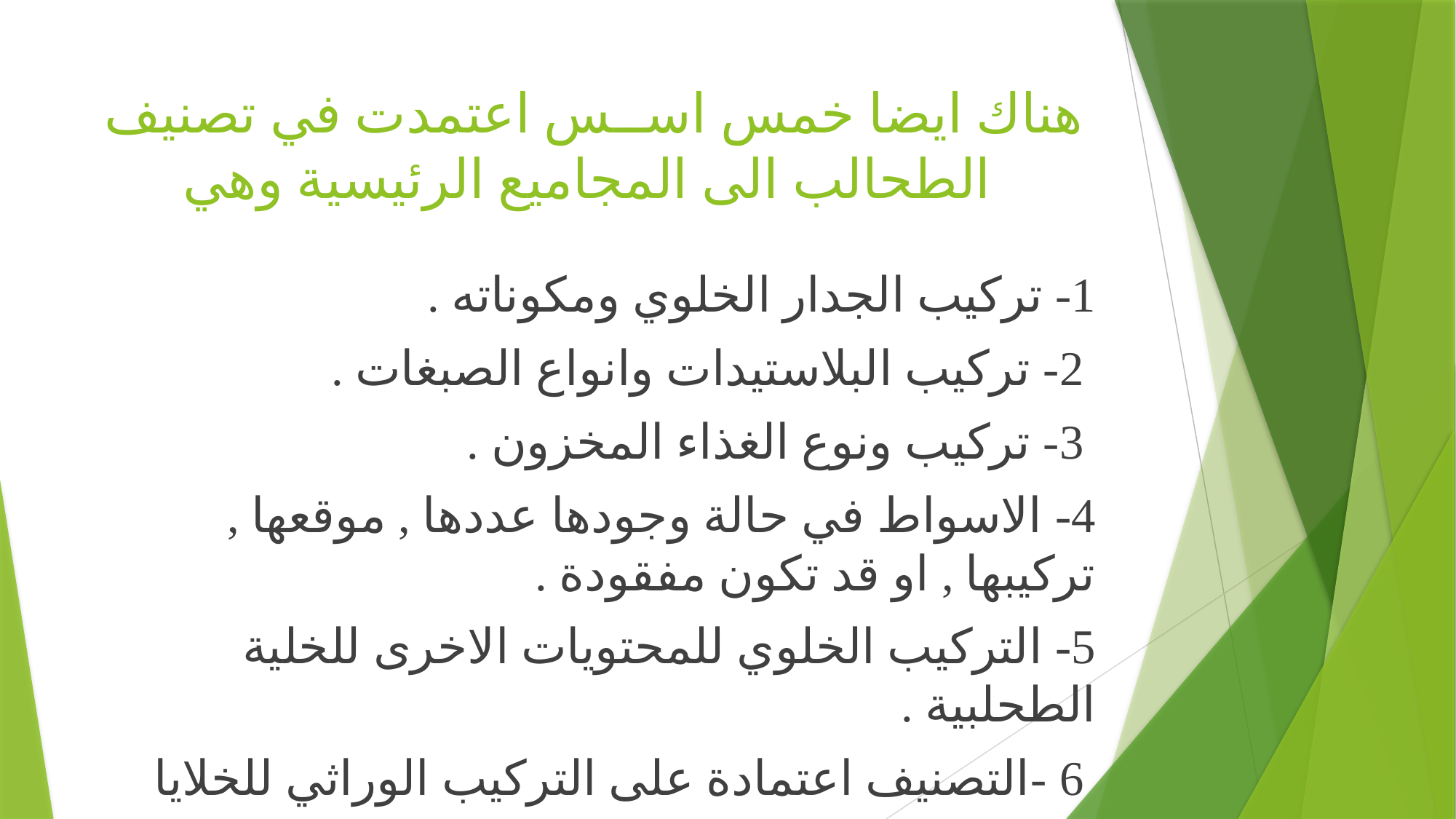

# هناك ايضا خمس اســس اعتمدت في تصنيف الطحالب الى المجاميع الرئيسية وهي
1- تركيب الجدار الخلوي ومكوناته .
 2- تركيب البلاستيدات وانواع الصبغات .
 3- تركيب ونوع الغذاء المخزون .
4- الاسواط في حالة وجودها عددها , موقعها , تركيبها , او قد تكون مفقودة .
5- التركيب الخلوي للمحتويات الاخرى للخلية الطحلبية .
 6 -التصنيف اعتمادة على التركيب الوراثي للخلايا